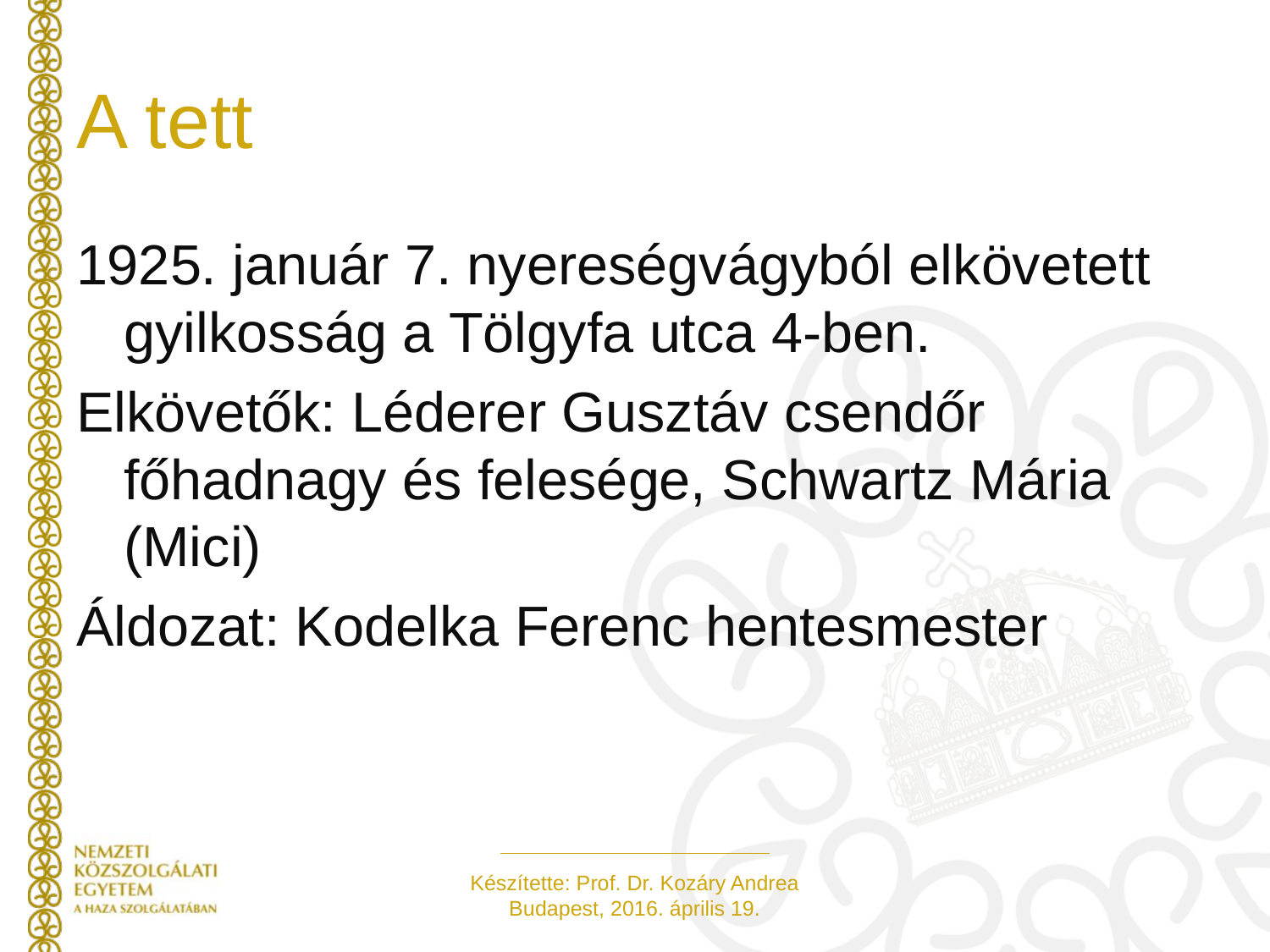

# A tett
1925. január 7. nyereségvágyból elkövetett gyilkosság a Tölgyfa utca 4-ben.
Elkövetők: Léderer Gusztáv csendőr főhadnagy és felesége, Schwartz Mária (Mici)
Áldozat: Kodelka Ferenc hentesmester